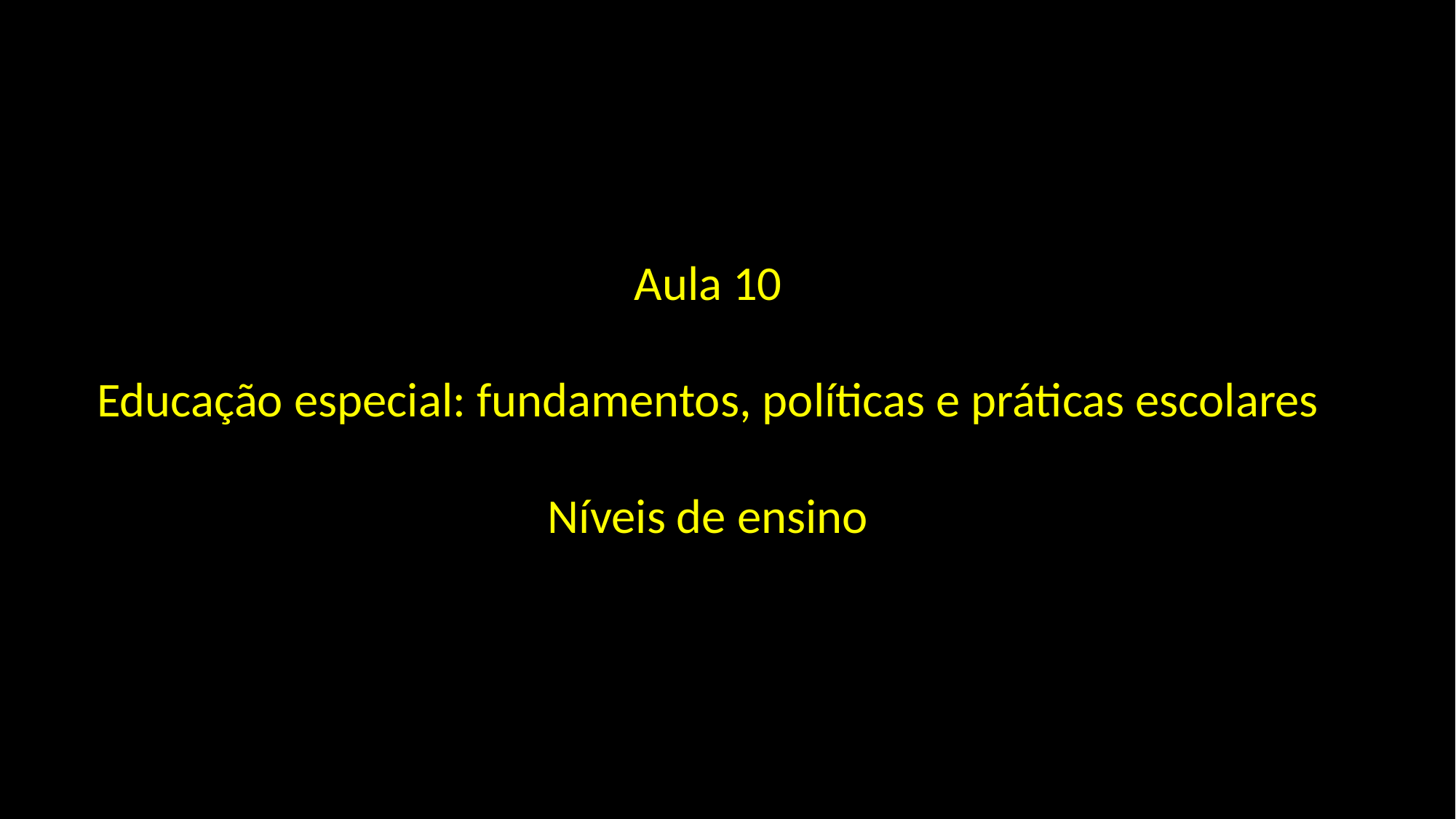

Aula 10
Educação especial: fundamentos, políticas e práticas escolares
Níveis de ensino